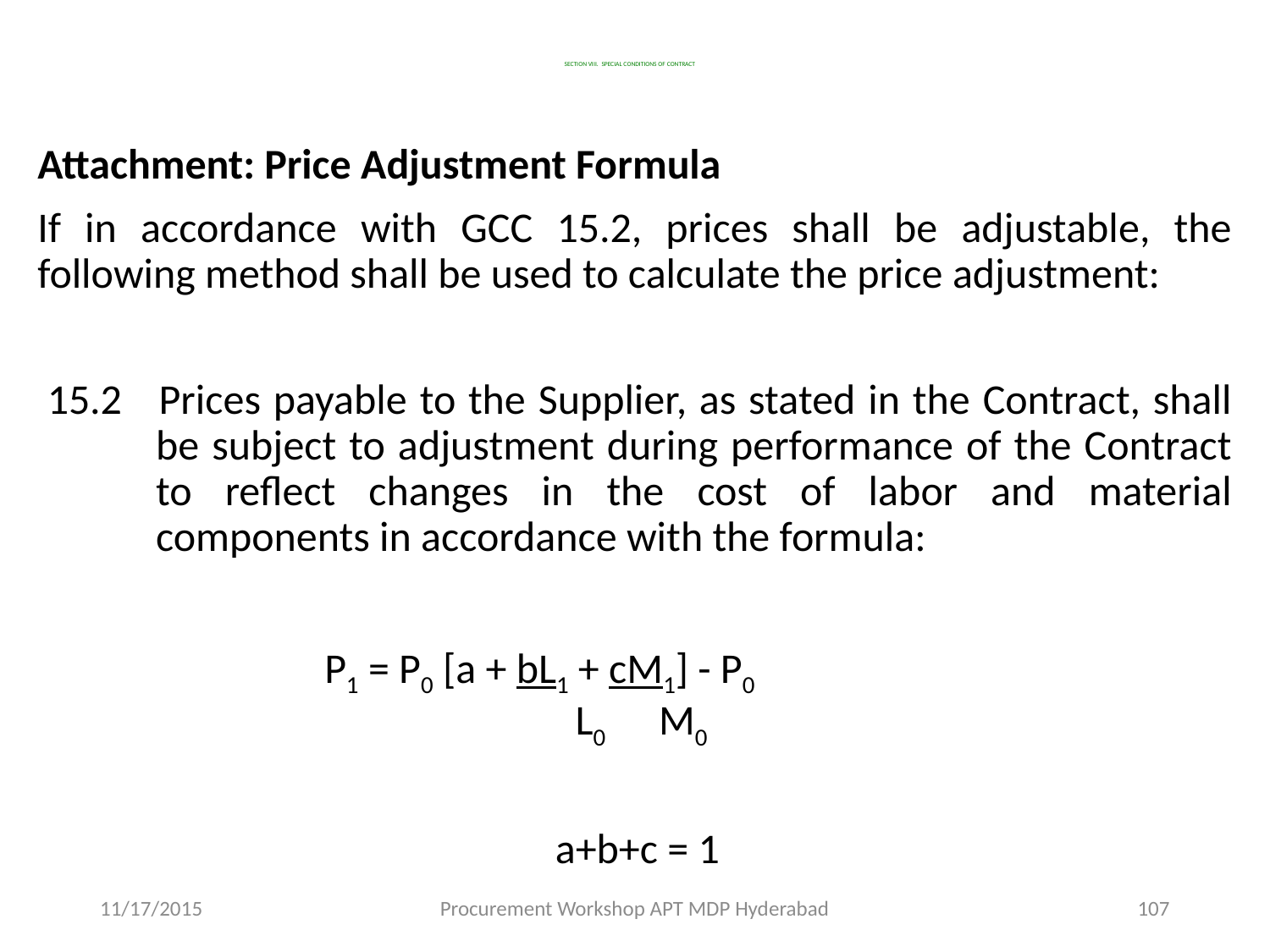

# SECTION VIII.  SPECIAL CONDITIONS OF CONTRACT
Attachment: Price Adjustment Formula
If in accordance with GCC 15.2, prices shall be adjustable, the following method shall be used to calculate the price adjustment:

 15.2 	Prices payable to the Supplier, as stated in the Contract, shall be subject to adjustment during performance of the Contract to reflect changes in the cost of labor and material components in accordance with the formula:

P1 = P0 [a + bL1 + cM1] - P0
	             L0      M0

				 a+b+c = 1

11/17/2015
Procurement Workshop APT MDP Hyderabad
107